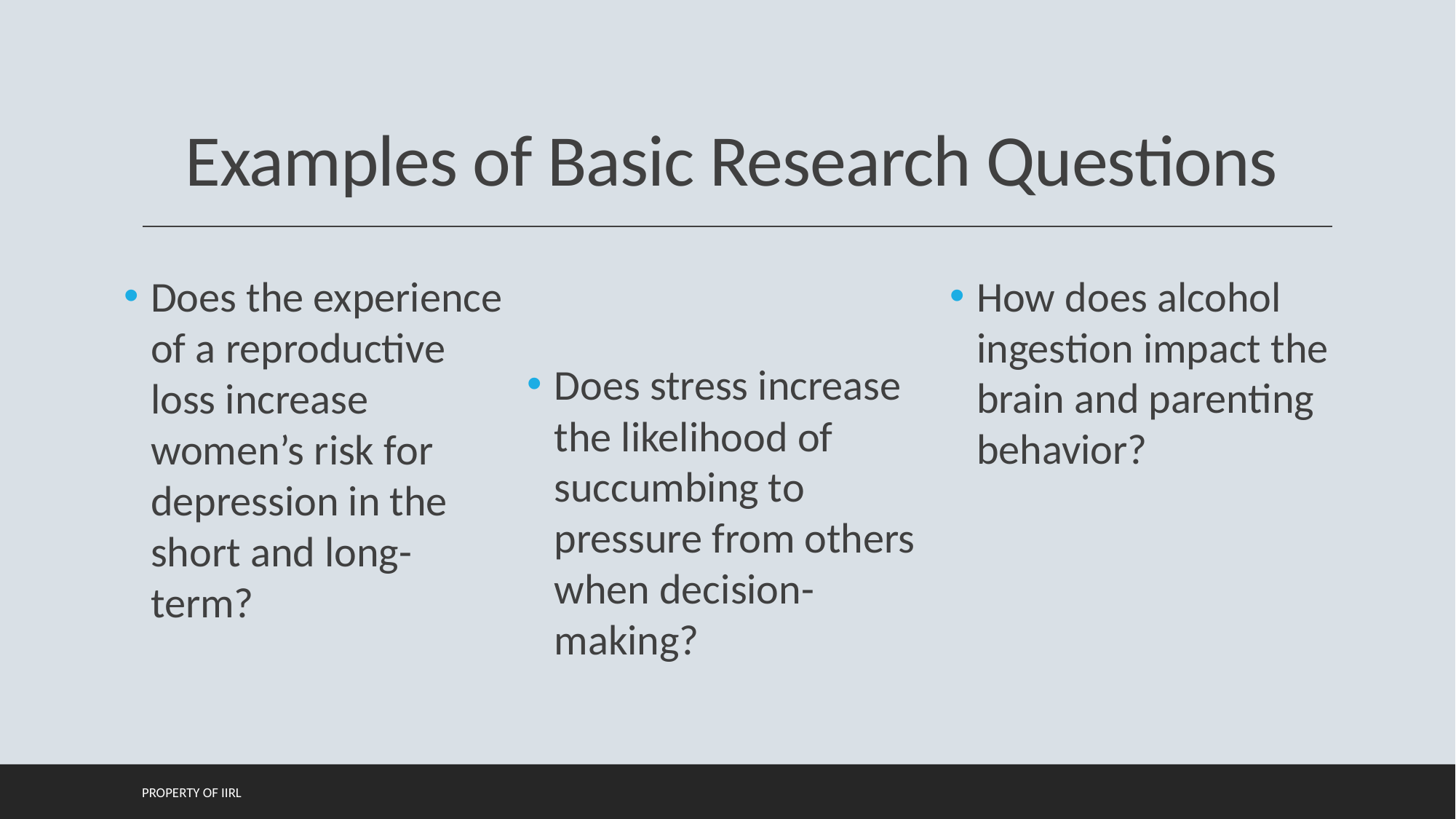

# Examples of Basic Research Questions
Does the experience of a reproductive loss increase women’s risk for depression in the short and long-term?
How does alcohol ingestion impact the brain and parenting behavior?
Does stress increase the likelihood of succumbing to pressure from others when decision-making?
Property of IIRL